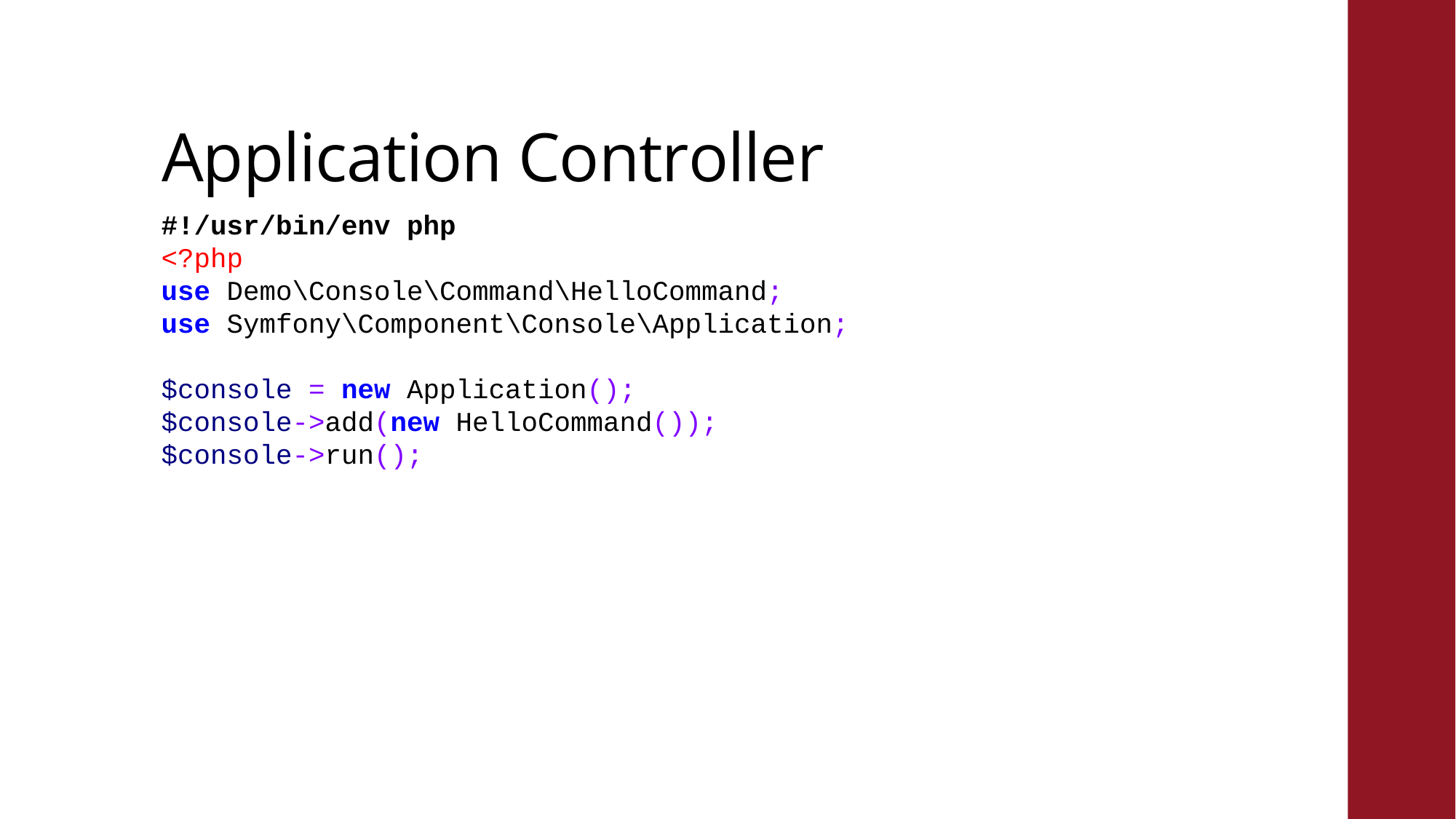

# Application Controller
#!/usr/bin/env php
<?php
use Demo\Console\Command\HelloCommand;
use Symfony\Component\Console\Application;

$console = new Application();
$console->add(new HelloCommand());
$console->run();